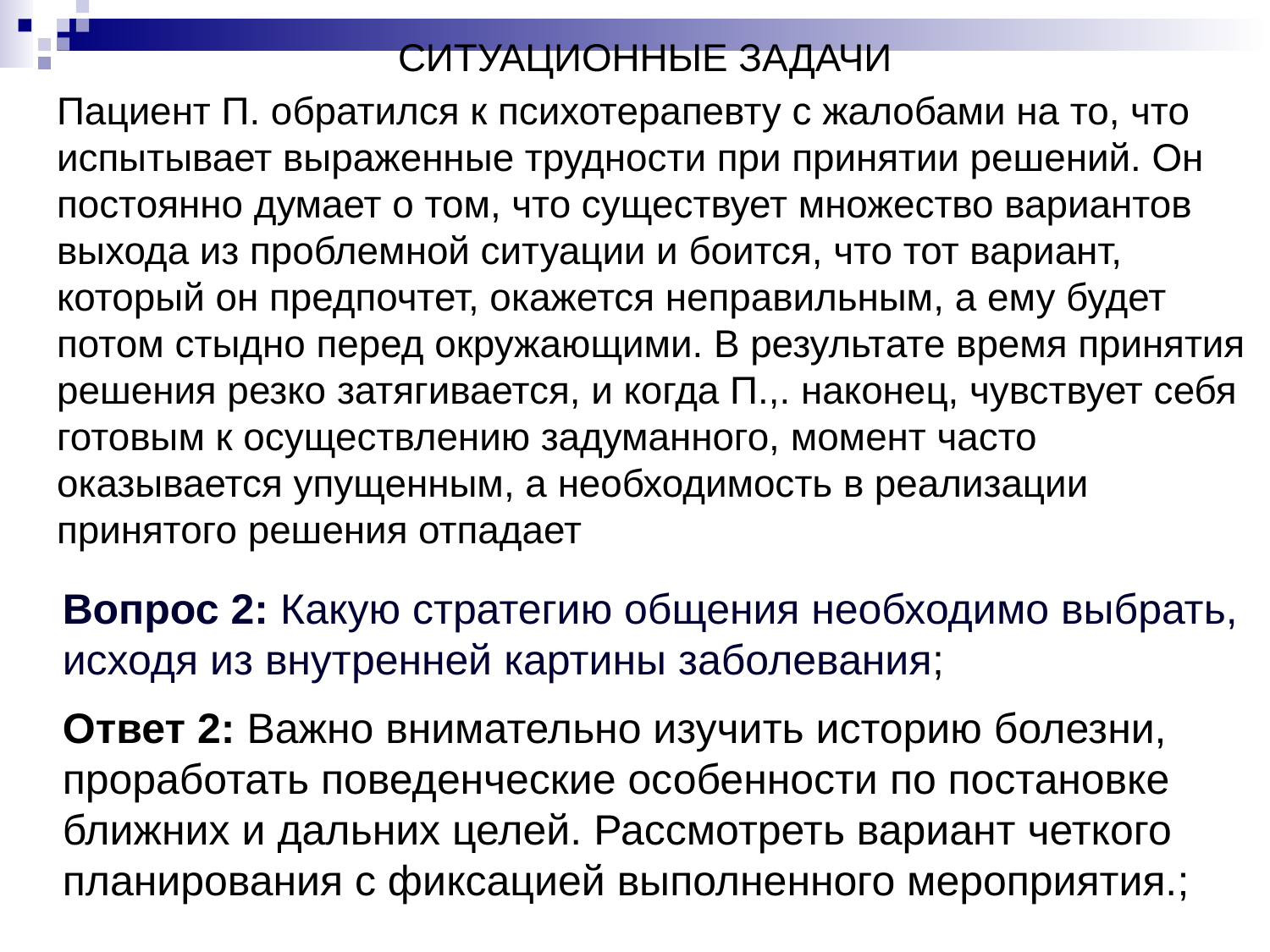

СИТУАЦИОННЫЕ ЗАДАЧИ
Пациент П. обратился к психотерапевту с жалобами на то, что испытывает выраженные трудности при принятии решений. Он постоянно думает о том, что существует множество вариантов выхода из проблемной ситуации и боится, что тот вариант, который он предпочтет, окажется неправильным, а ему будет потом стыдно перед окружающими. В результате время принятия решения резко затягивается, и когда П.,. наконец, чувствует себя готовым к осуществлению задуманного, момент часто оказывается упущенным, а необходимость в реализации принятого решения отпадает
Вопрос 2: Какую стратегию общения необходимо выбрать, исходя из внутренней картины заболевания;
Ответ 2: Важно внимательно изучить историю болезни, проработать поведенческие особенности по постановке ближних и дальних целей. Рассмотреть вариант четкого планирования с фиксацией выполненного мероприятия.;